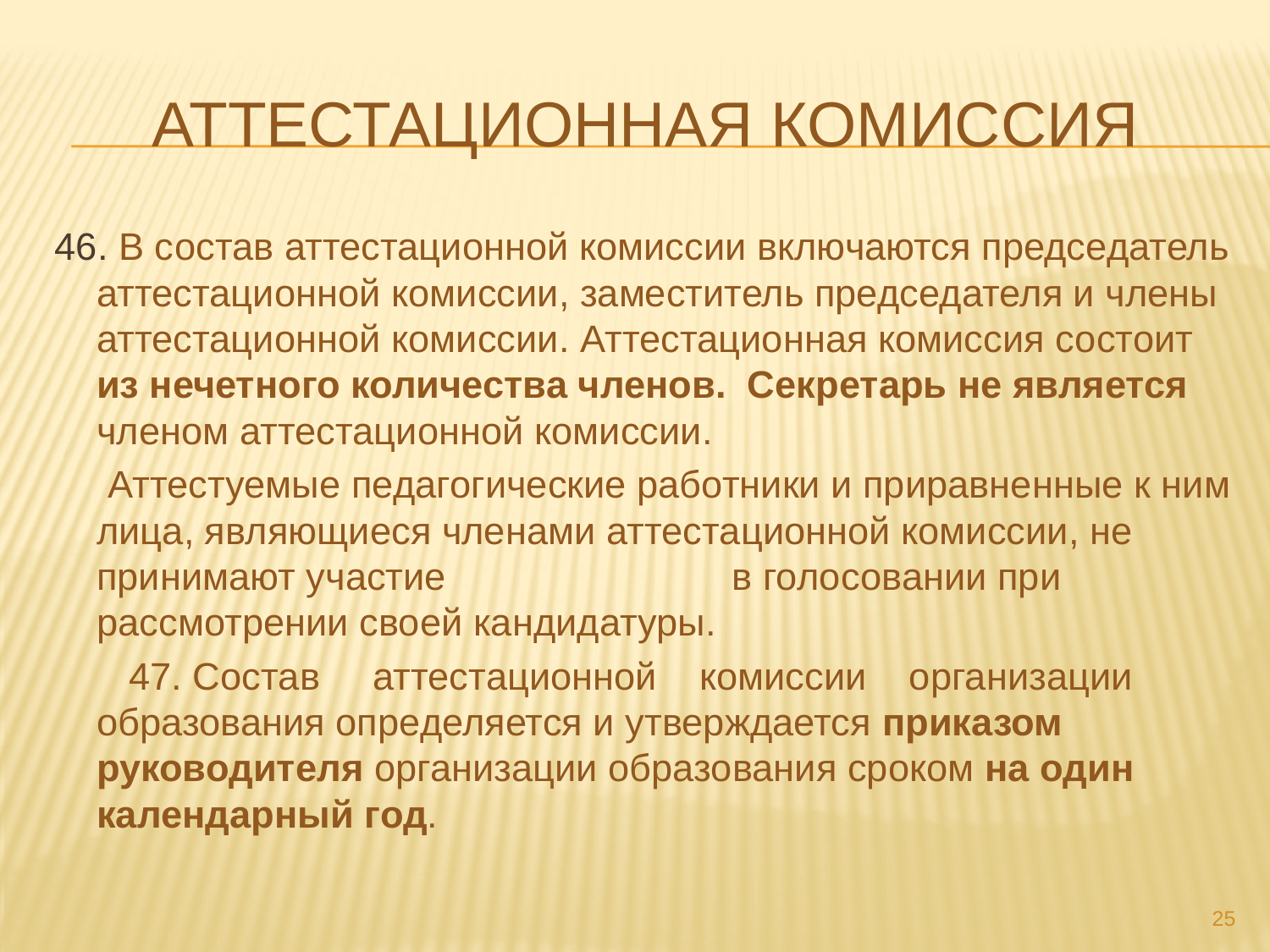

# Аттестационная комиссия
46. В состав аттестационной комиссии включаются председатель аттестационной комиссии, заместитель председателя и члены аттестационной комиссии. Аттестационная комиссия состоит из нечетного количества членов.  Секретарь не является членом аттестационной комиссии.
     Аттестуемые педагогические работники и приравненные к ним лица, являющиеся членами аттестационной комиссии, не принимают участие                           в голосовании при рассмотрении своей кандидатуры.
       47. Состав     аттестационной    комиссии    организации    образования определяется и утверждается приказом руководителя организации образования сроком на один календарный год.

25